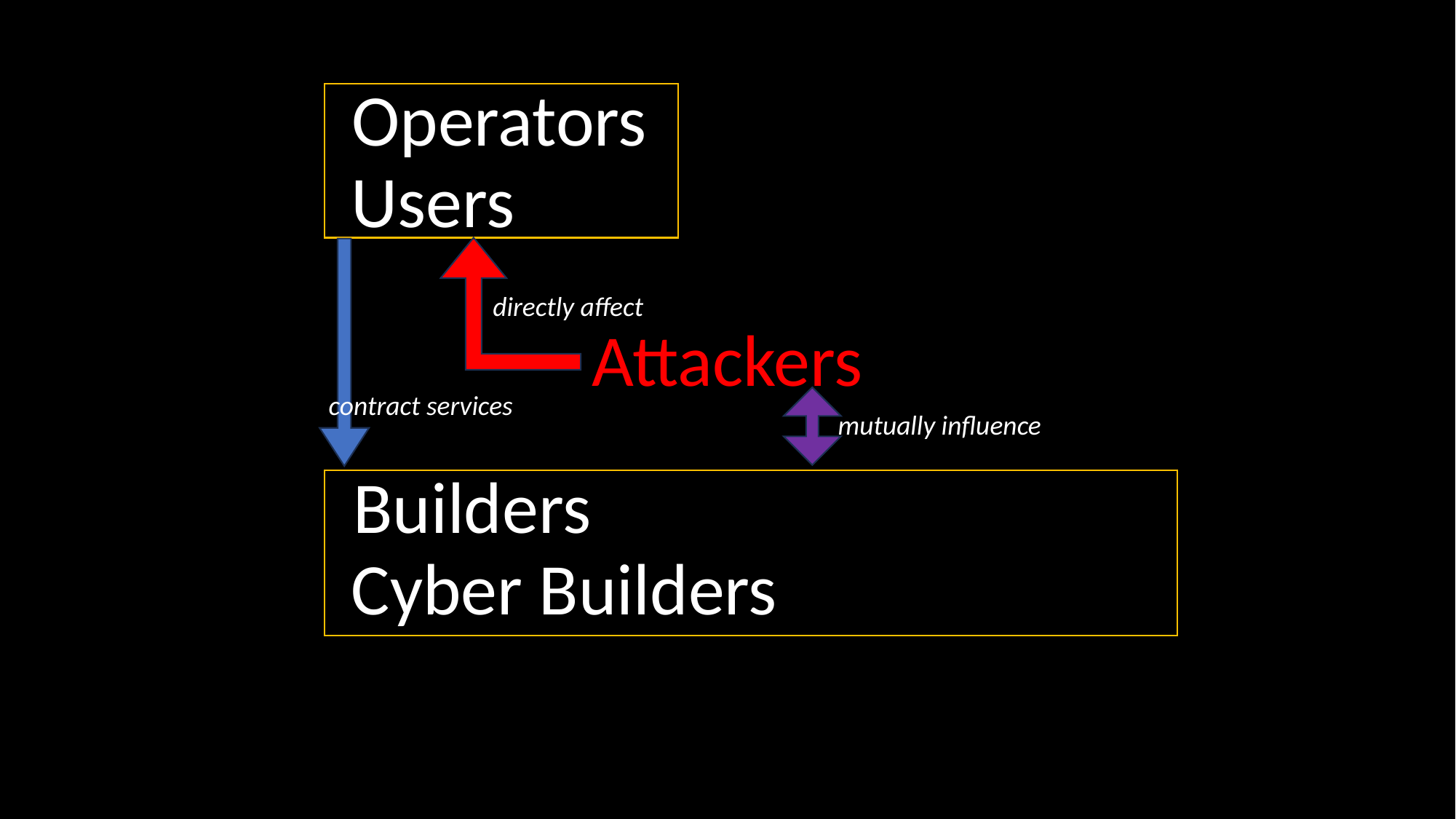

Operators

Users

directly affect
Attackers
contract services

mutually influence
Builders

Cyber Builders